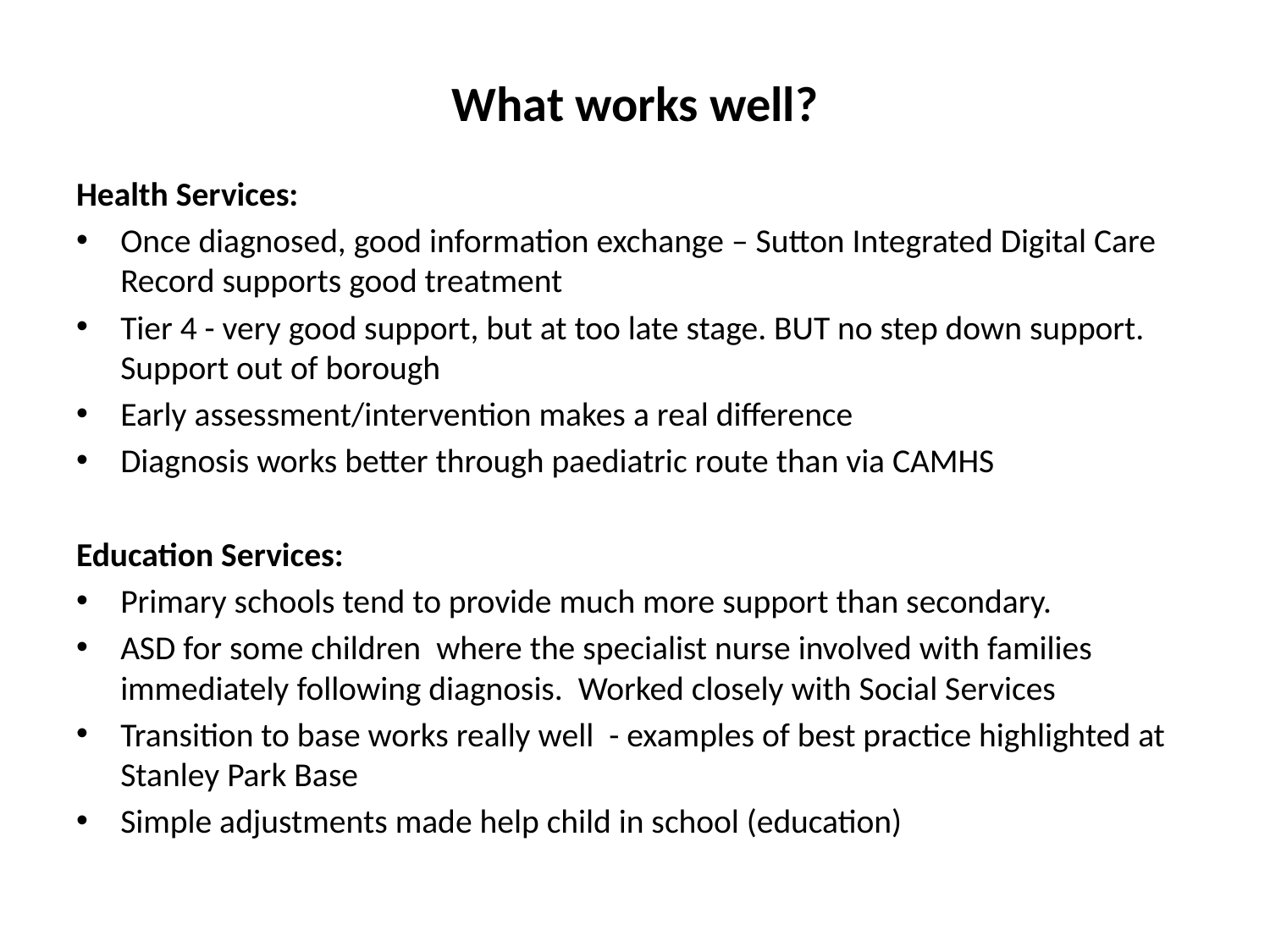

# What works well?
Health Services:
Once diagnosed, good information exchange – Sutton Integrated Digital Care Record supports good treatment
Tier 4 - very good support, but at too late stage. BUT no step down support.  Support out of borough
Early assessment/intervention makes a real difference
Diagnosis works better through paediatric route than via CAMHS

Education Services:
Primary schools tend to provide much more support than secondary.
ASD for some children  where the specialist nurse involved with families immediately following diagnosis.  Worked closely with Social Services
Transition to base works really well  - examples of best practice highlighted at Stanley Park Base
Simple adjustments made help child in school (education)